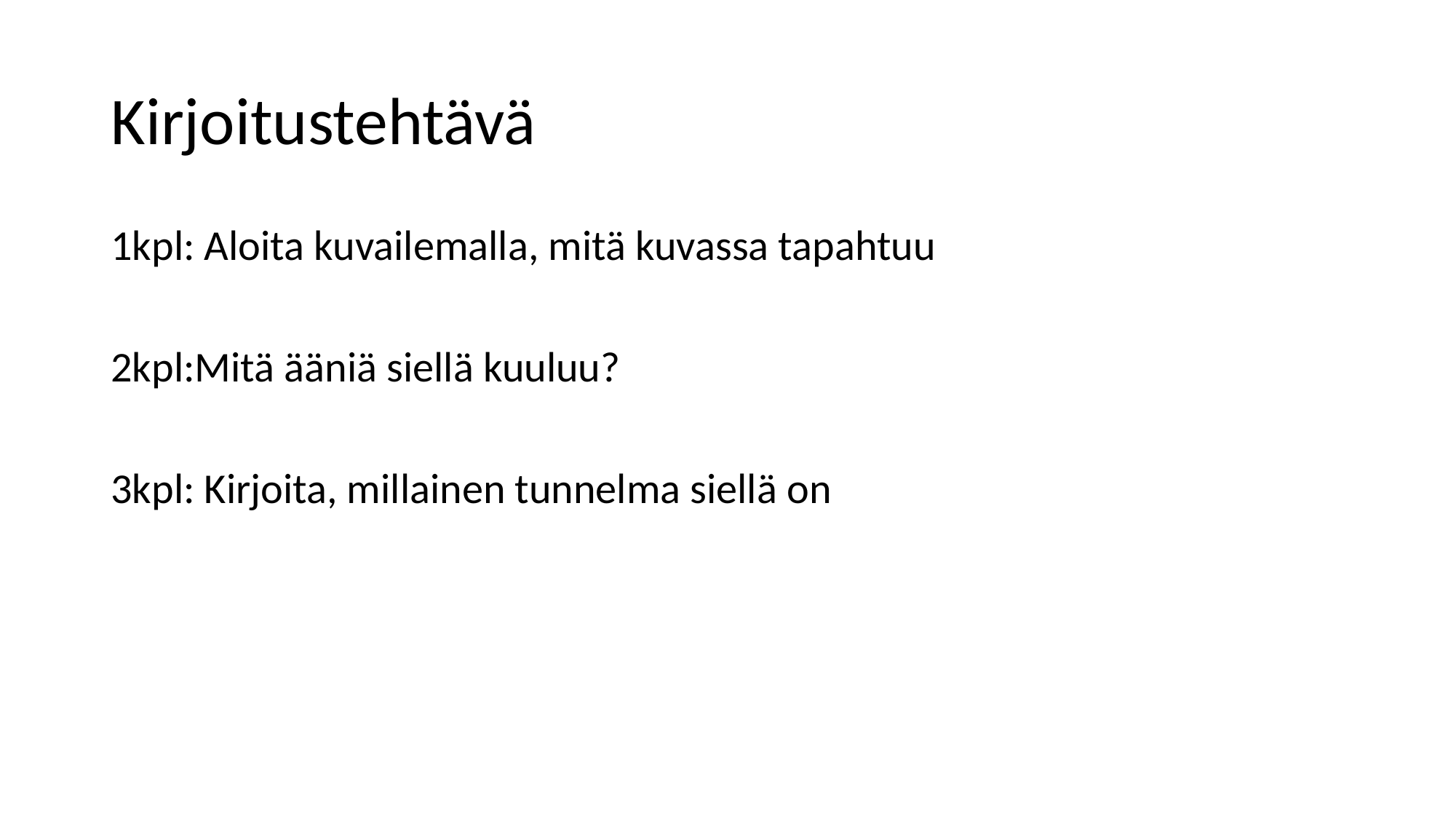

# Kirjoitustehtävä
1kpl: Aloita kuvailemalla, mitä kuvassa tapahtuu

2kpl:Mitä ääniä siellä kuuluu?

3kpl: Kirjoita, millainen tunnelma siellä on